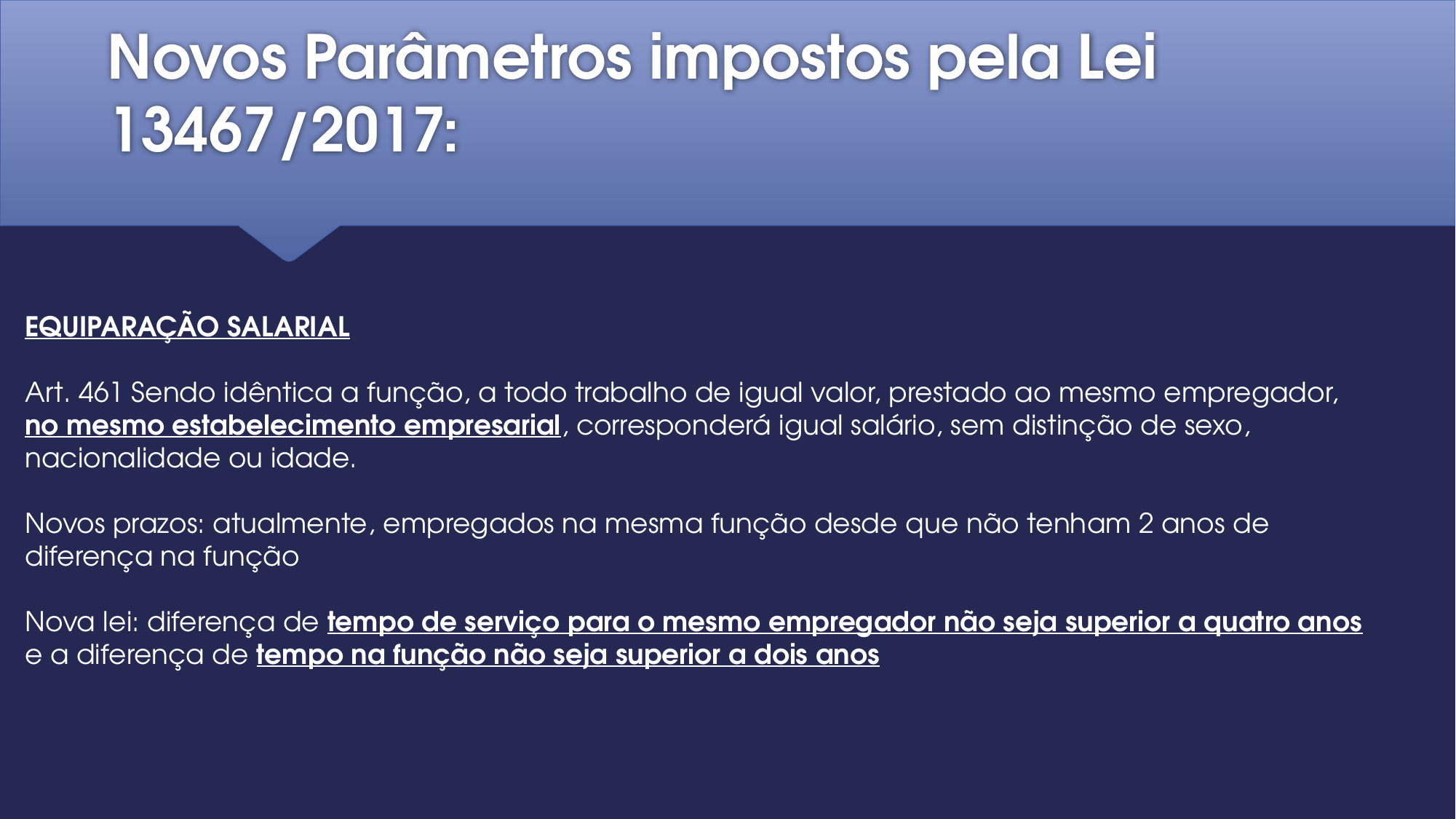

# Novos Parâmetros impostos pela Lei 13467/2017:
EQUIPARAÇÃO SALARIAL

Art. 461 Sendo idêntica a função, a todo trabalho de igual valor, prestado ao mesmo empregador, no mesmo estabelecimento empresarial, corresponderá igual salário, sem distinção de sexo, nacionalidade ou idade.

Novos prazos: atualmente, empregados na mesma função desde que não tenham 2 anos de diferença na função

Nova lei: diferença de tempo de serviço para o mesmo empregador não seja superior a quatro anos e a diferença de tempo na função não seja superior a dois anos